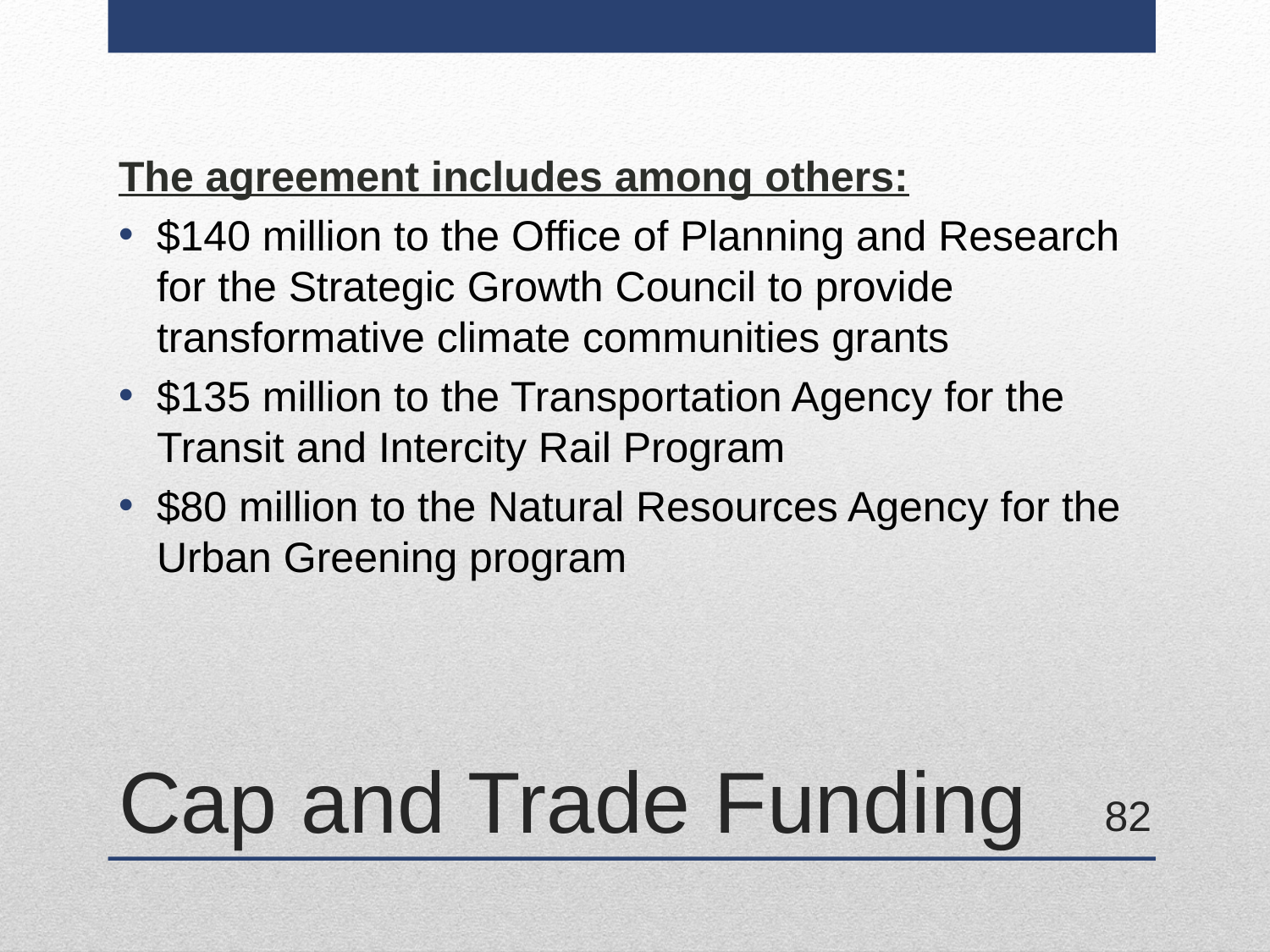

The agreement includes among others:
$140 million to the Office of Planning and Research for the Strategic Growth Council to provide transformative climate communities grants
$135 million to the Transportation Agency for the Transit and Intercity Rail Program
$80 million to the Natural Resources Agency for the Urban Greening program
# Cap and Trade Funding
82